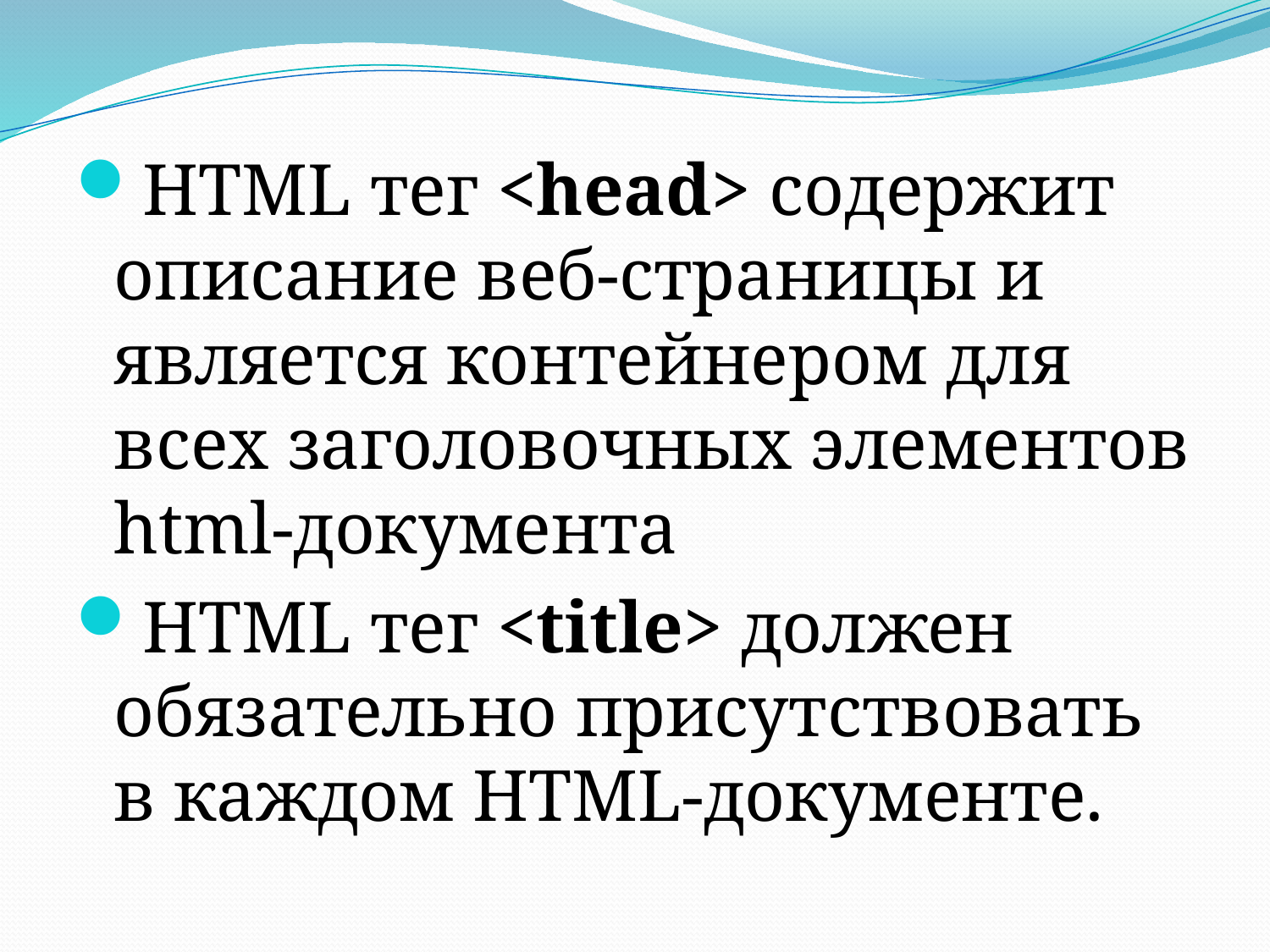

HTML тег <head> содержит описание веб-страницы и является контейнером для всех заголовочных элементов html-документа
HTML тег <title> должен обязательно присутствовать в каждом HTML-документе.